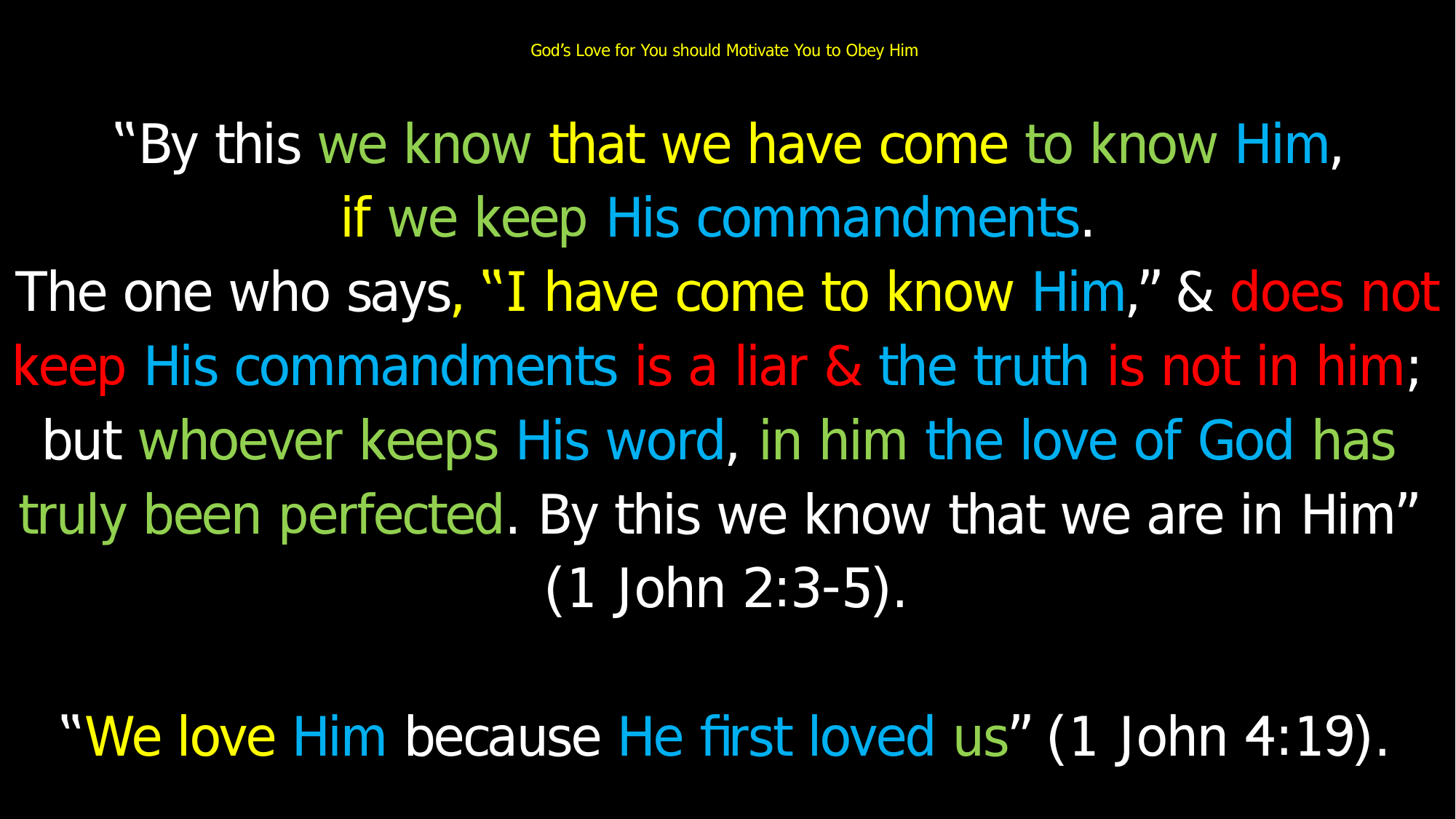

# God’s Love for You should Motivate You to Obey Him
  “By this we know that we have come to know Him,
if we keep His commandments.
The one who says, “I have come to know Him,” & does not
keep His commandments is a liar & the truth is not in him;
but whoever keeps His word, in him the love of God has
truly been perfected. By this we know that we are in Him”
(1 John 2:3-5).

“We love Him because He first loved us” (1 John 4:19).